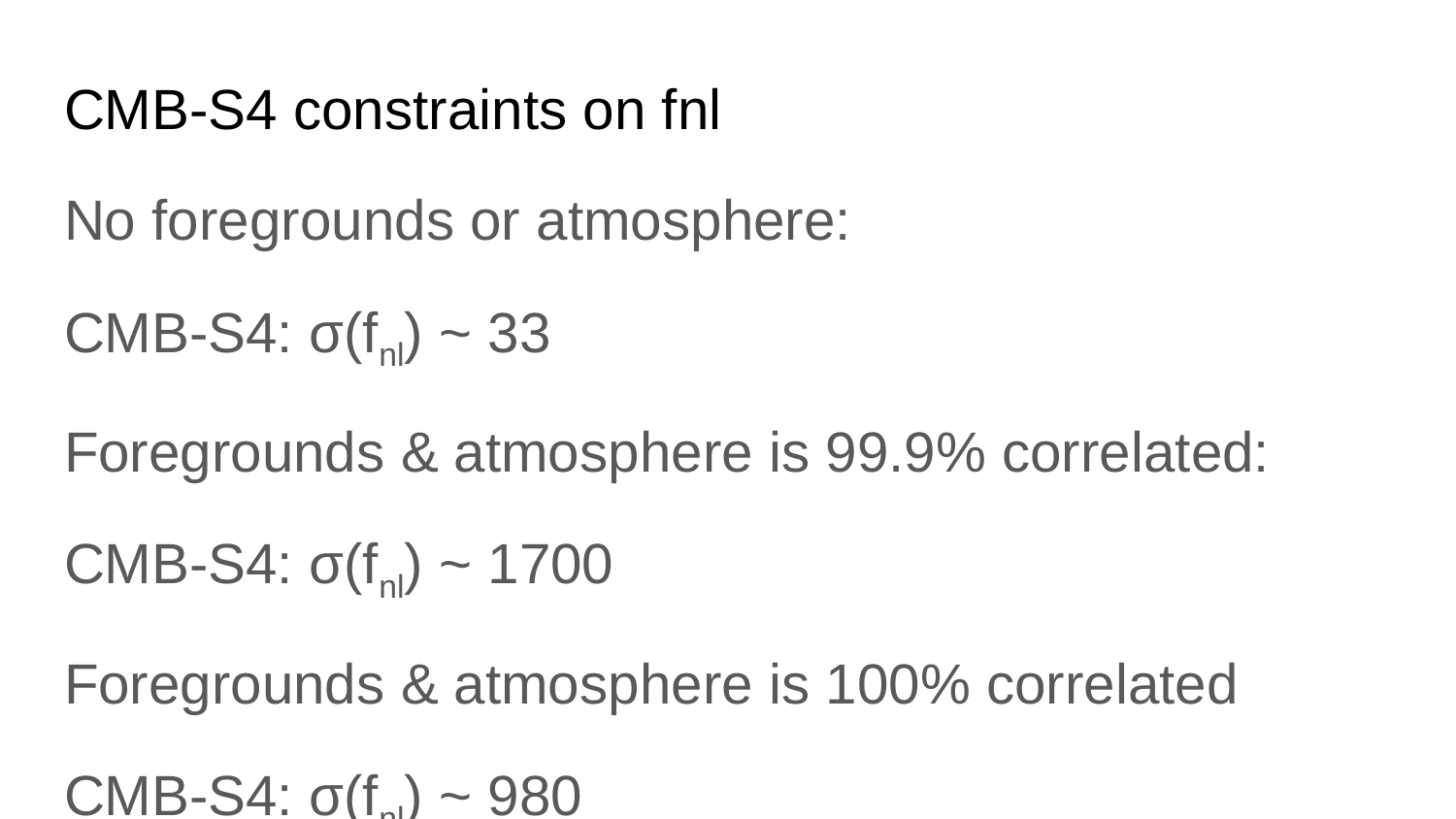

# CMB-S4 constraints on fnl
No foregrounds or atmosphere:
CMB-S4: σ(fnl) ~ 33
Foregrounds & atmosphere is 99.9% correlated:
CMB-S4: σ(fnl) ~ 1700
Foregrounds & atmosphere is 100% correlated
CMB-S4: σ(fnl) ~ 980